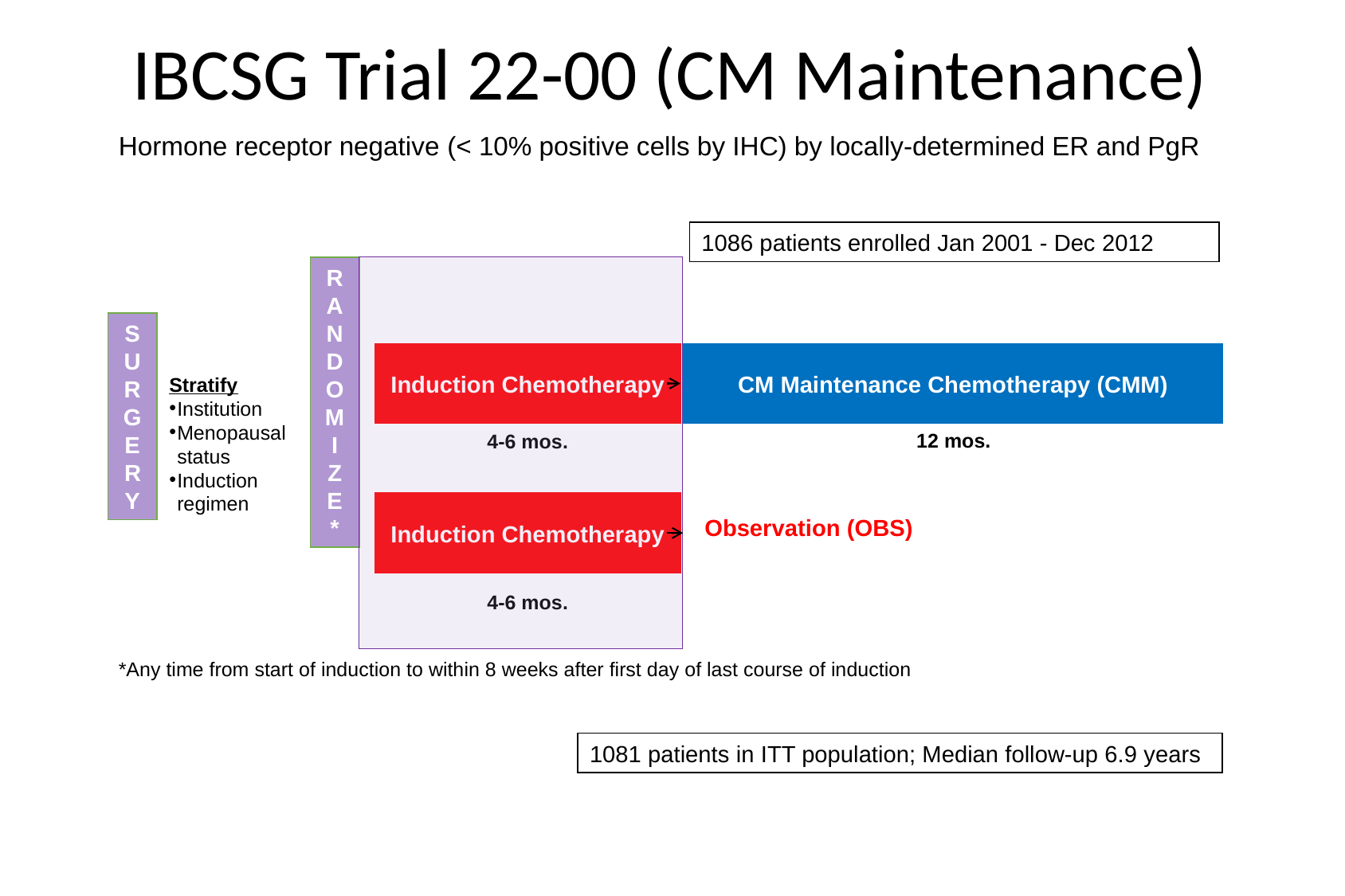

# IBCSG Trial 22-00 (CM Maintenance)
Hormone receptor negative (< 10% positive cells by IHC) by locally-determined ER and PgR
1086 patients enrolled Jan 2001 - Dec 2012
RANDOMI
ZE
*

SURGERY
Induction Chemotherapy
CM Maintenance Chemotherapy (CMM)
Stratify
Institution
Menopausal status
Induction regimen
12 mos.
4-6 mos.
Induction Chemotherapy
Observation (OBS)
4-6 mos.
*Any time from start of induction to within 8 weeks after first day of last course of induction
1081 patients in ITT population; Median follow-up 6.9 years